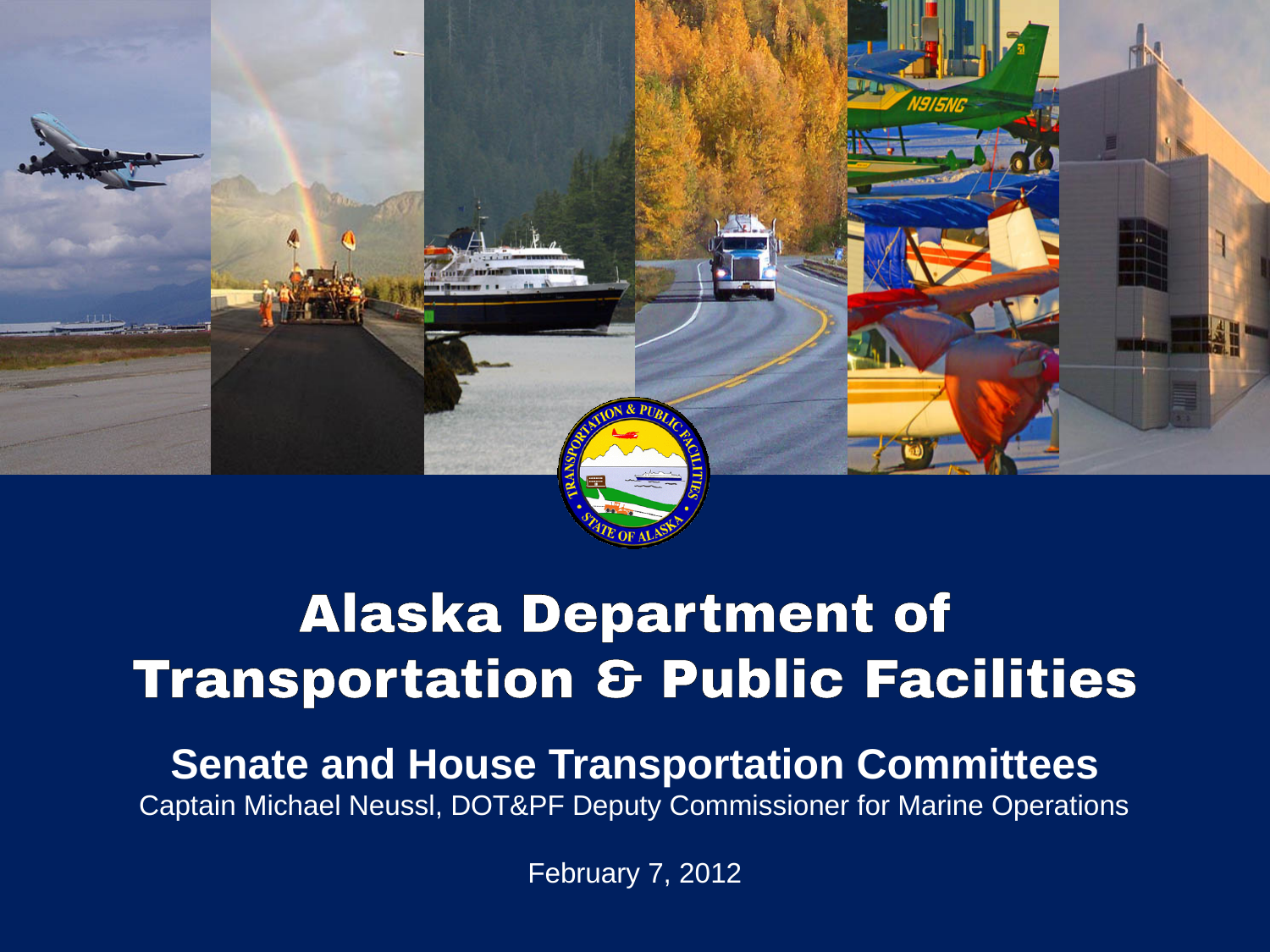

Alaska Department of
Transportation & Public Facilities
Senate and House Transportation Committees
Captain Michael Neussl, DOT&PF Deputy Commissioner for Marine Operations

February 7, 2012